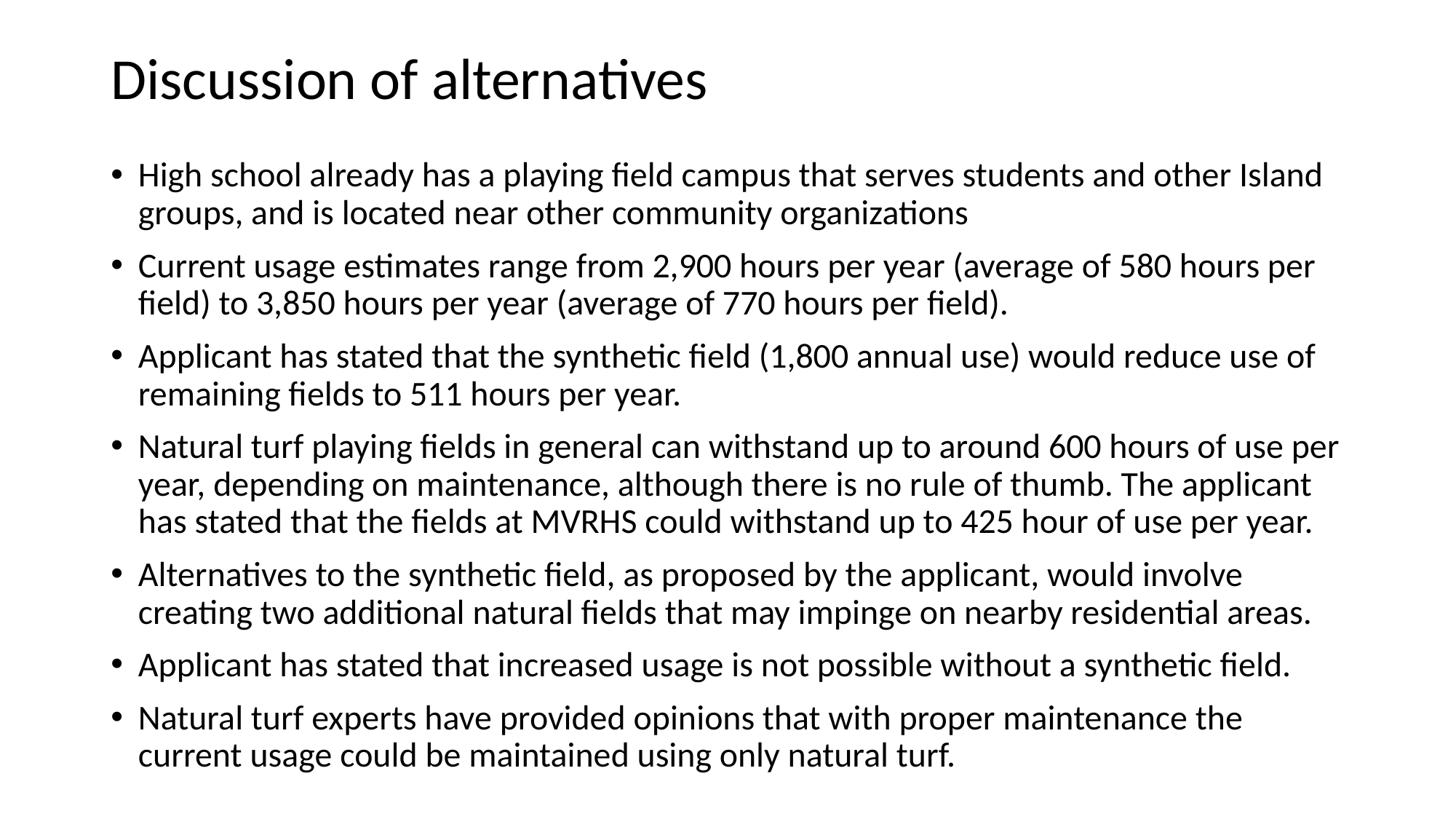

# Discussion of alternatives
High school already has a playing field campus that serves students and other Island groups, and is located near other community organizations
Current usage estimates range from 2,900 hours per year (average of 580 hours per field) to 3,850 hours per year (average of 770 hours per field).
Applicant has stated that the synthetic field (1,800 annual use) would reduce use of remaining fields to 511 hours per year.
Natural turf playing fields in general can withstand up to around 600 hours of use per year, depending on maintenance, although there is no rule of thumb. The applicant has stated that the fields at MVRHS could withstand up to 425 hour of use per year.
Alternatives to the synthetic field, as proposed by the applicant, would involve creating two additional natural fields that may impinge on nearby residential areas.
Applicant has stated that increased usage is not possible without a synthetic field.
Natural turf experts have provided opinions that with proper maintenance the current usage could be maintained using only natural turf.